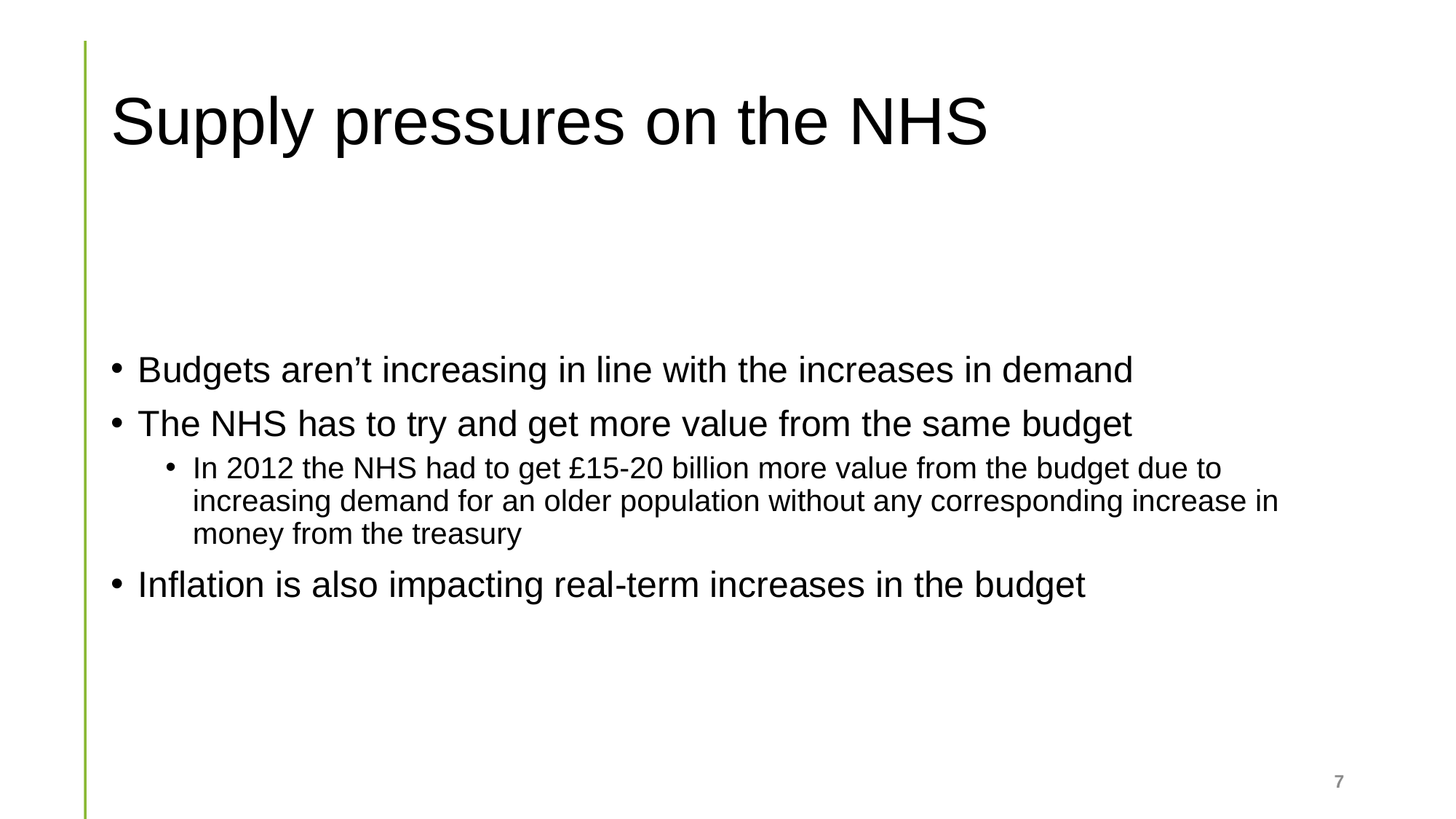

# Supply pressures on the NHS
Budgets aren’t increasing in line with the increases in demand
The NHS has to try and get more value from the same budget
In 2012 the NHS had to get £15-20 billion more value from the budget due to increasing demand for an older population without any corresponding increase in money from the treasury
Inflation is also impacting real-term increases in the budget
7